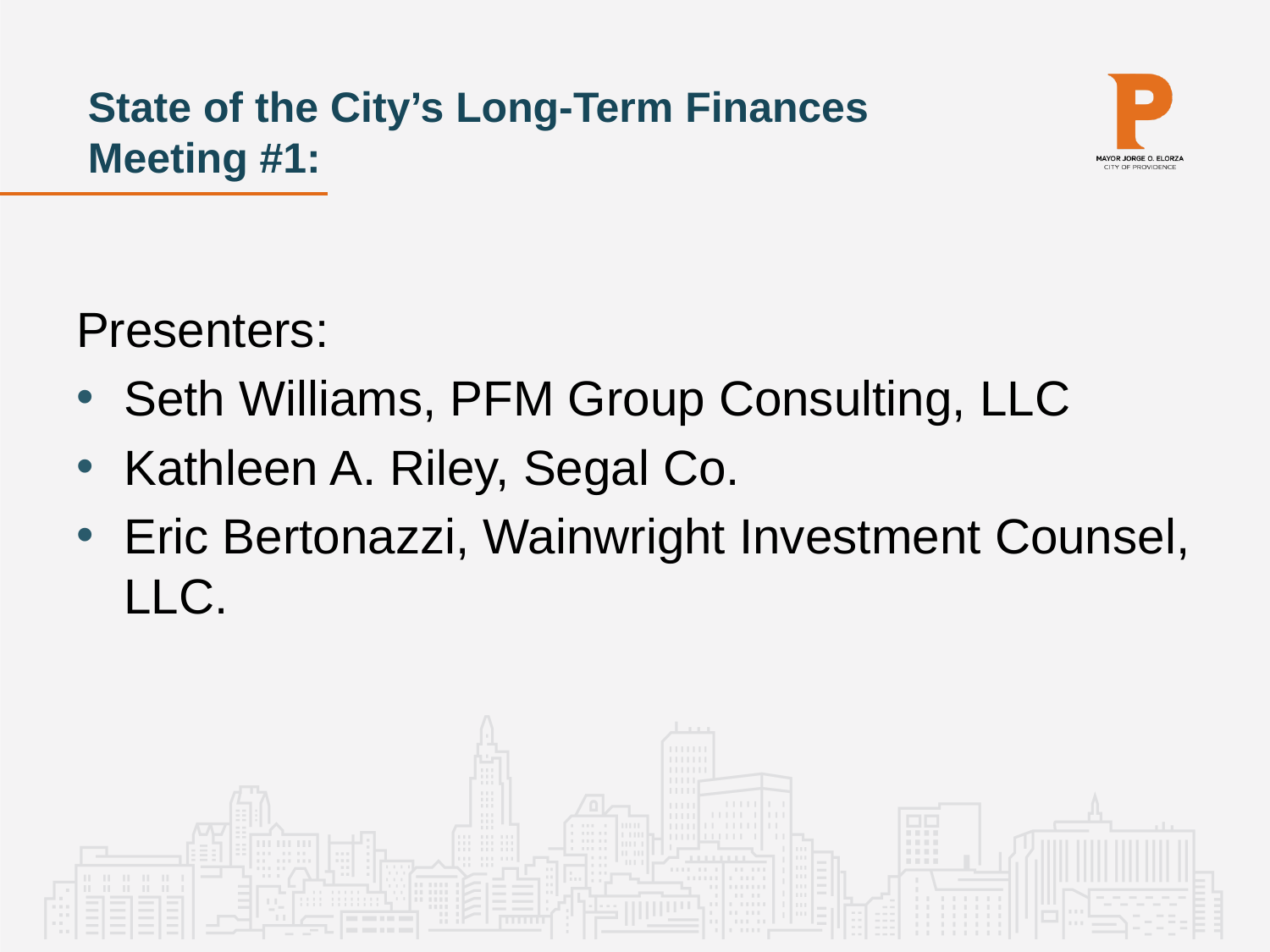

# State of the City’s Long-Term Finances Meeting #1:

Presenters:
Seth Williams, PFM Group Consulting, LLC
Kathleen A. Riley, Segal Co.
Eric Bertonazzi, Wainwright Investment Counsel, LLC.